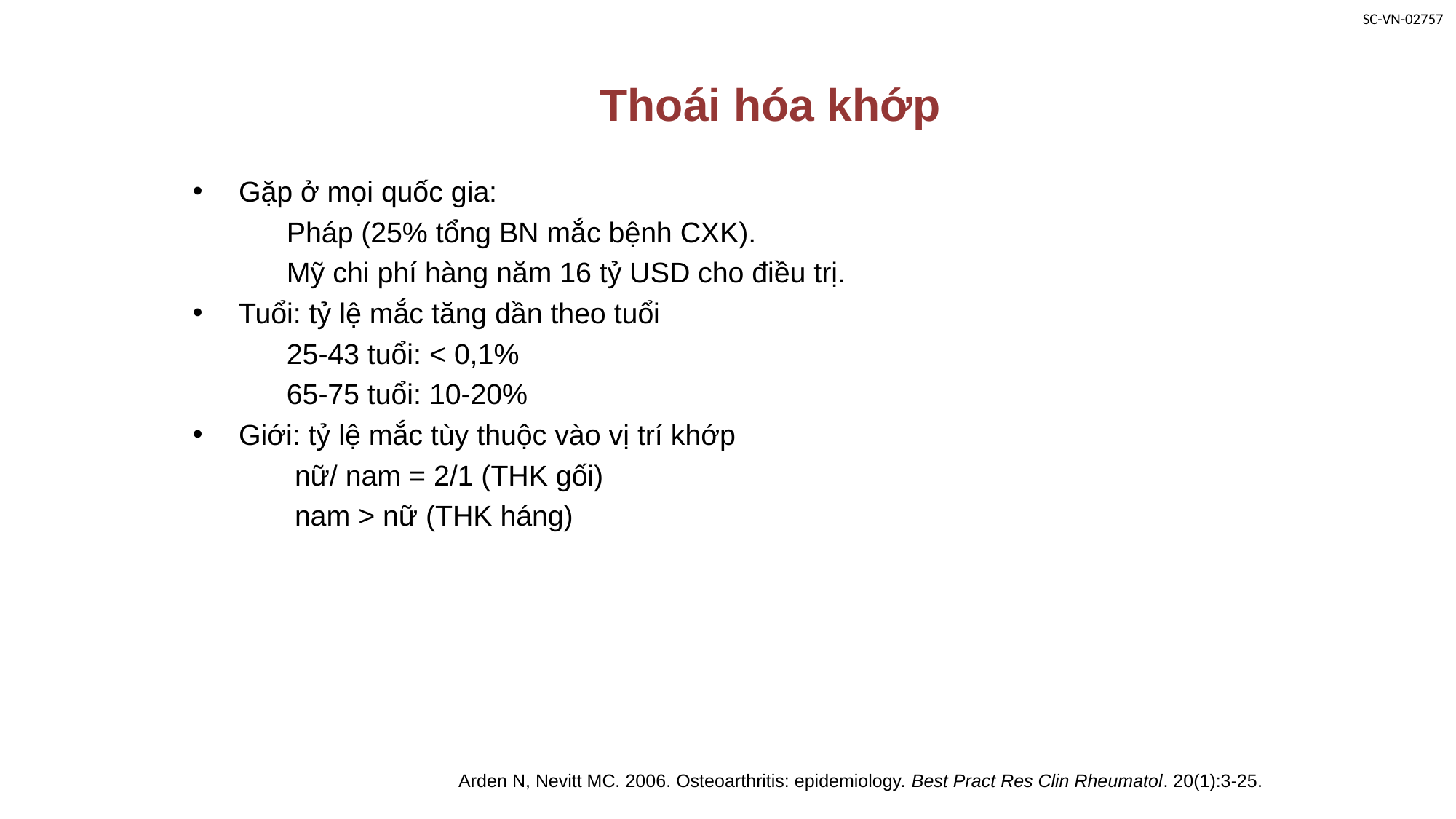

# Thoái hóa khớp

 Gặp ở mọi quốc gia:
	Pháp (25% tổng BN mắc bệnh CXK).
	Mỹ chi phí hàng năm 16 tỷ USD cho điều trị.
 Tuổi: tỷ lệ mắc tăng dần theo tuổi
	25-43 tuổi: < 0,1%
	65-75 tuổi: 10-20%
 Giới: tỷ lệ mắc tùy thuộc vào vị trí khớp
	 nữ/ nam = 2/1 (THK gối)
	 nam > nữ (THK háng)

Arden N, Nevitt MC. 2006. Osteoarthritis: epidemiology. Best Pract Res Clin Rheumatol. 20(1):3-25.